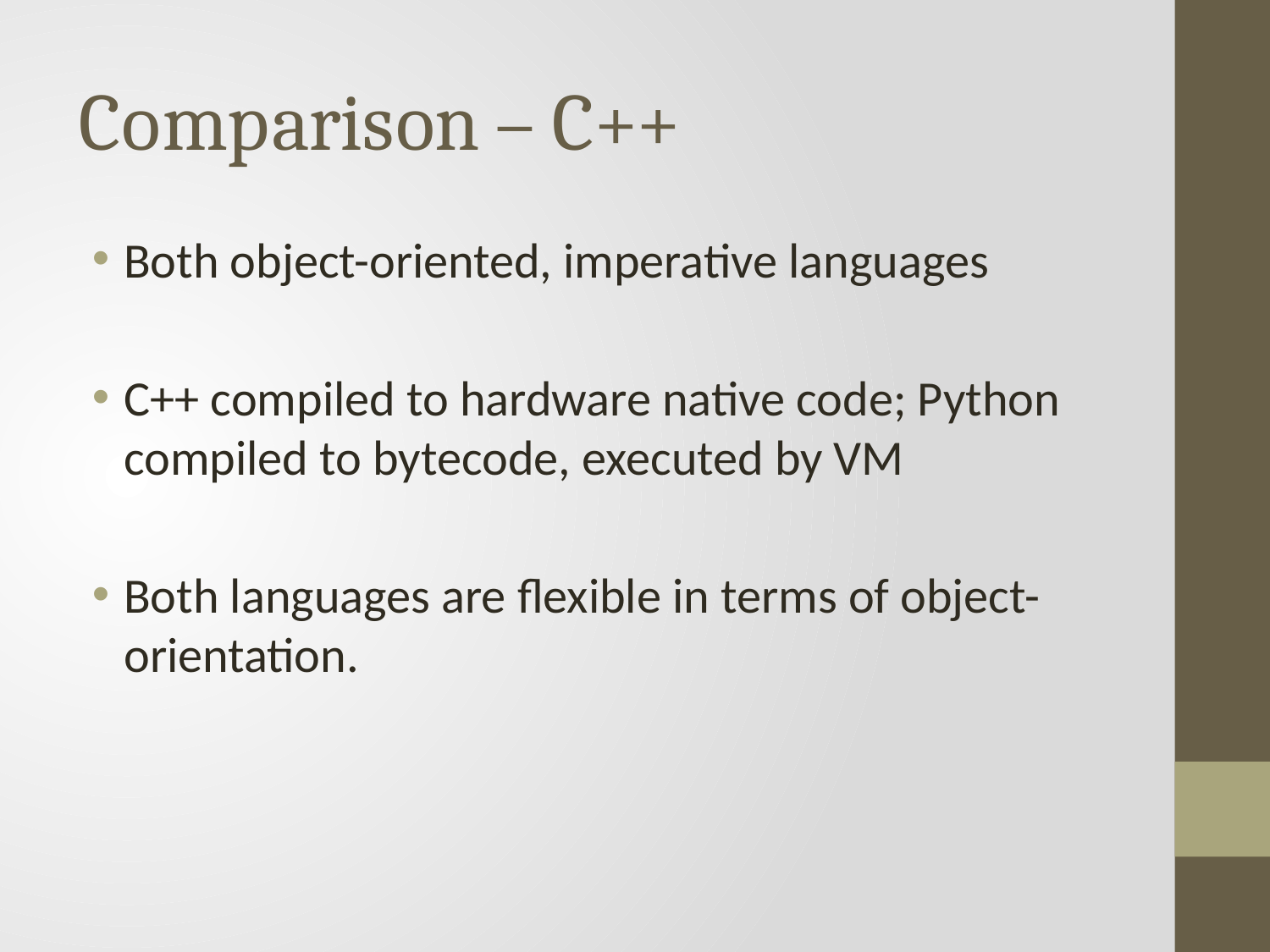

# Comparison – C++
Both object-oriented, imperative languages

C++ compiled to hardware native code; Python compiled to bytecode, executed by VM

Both languages are flexible in terms of object-orientation.